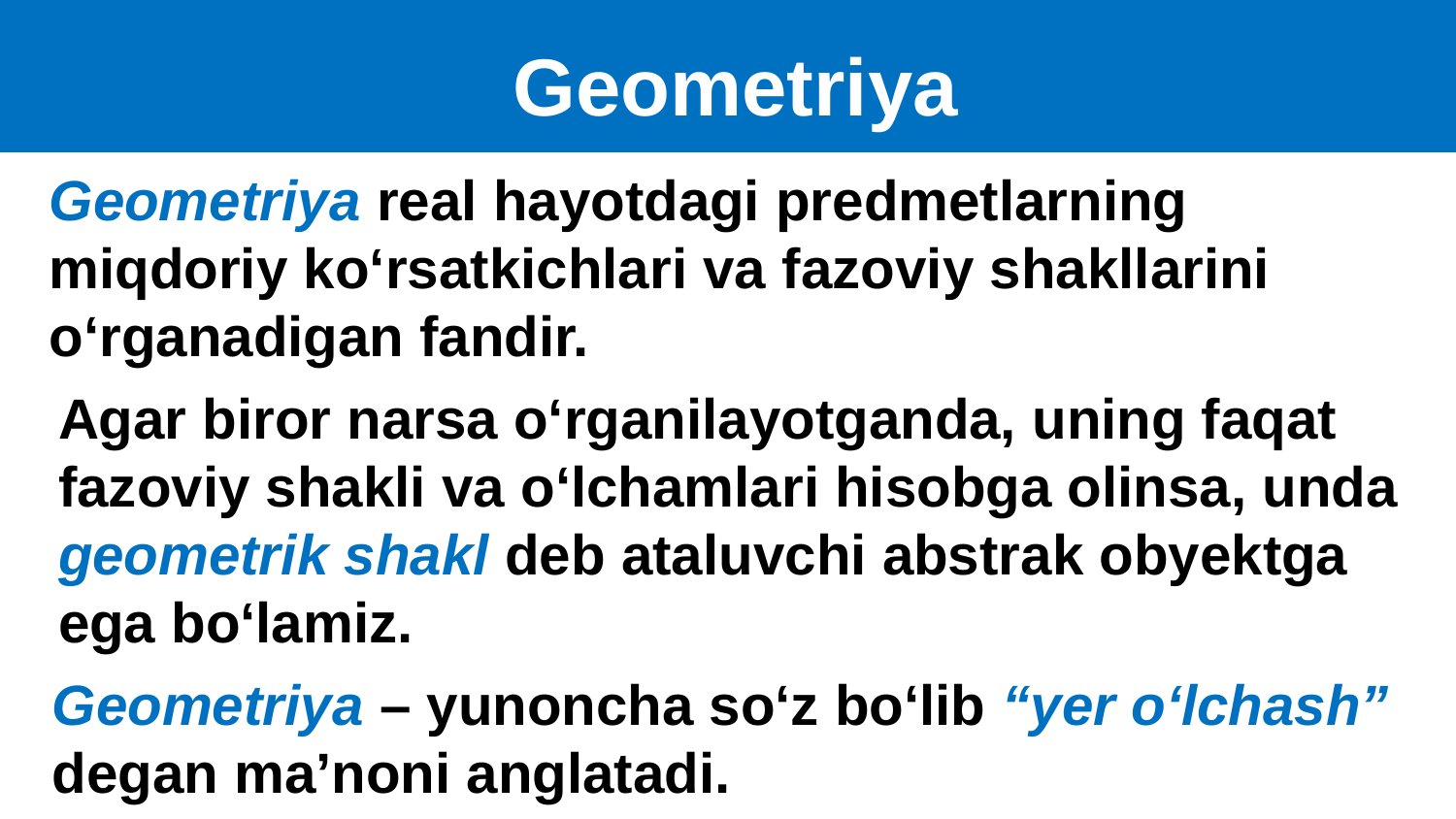

Geometriya
Geometriya real hayotdagi predmetlarning
miqdoriy ko‘rsatkichlari va fazoviy shakllarini
o‘rganadigan fandir.
Agar biror narsa o‘rganilayotganda, uning faqat
fazoviy shakli va o‘lchamlari hisobga olinsa, unda
geometrik shakl deb ataluvchi abstrak obyektga
ega bo‘lamiz.
Geometriya – yunoncha so‘z bo‘lib “yer o‘lchash”
degan ma’noni anglatadi.